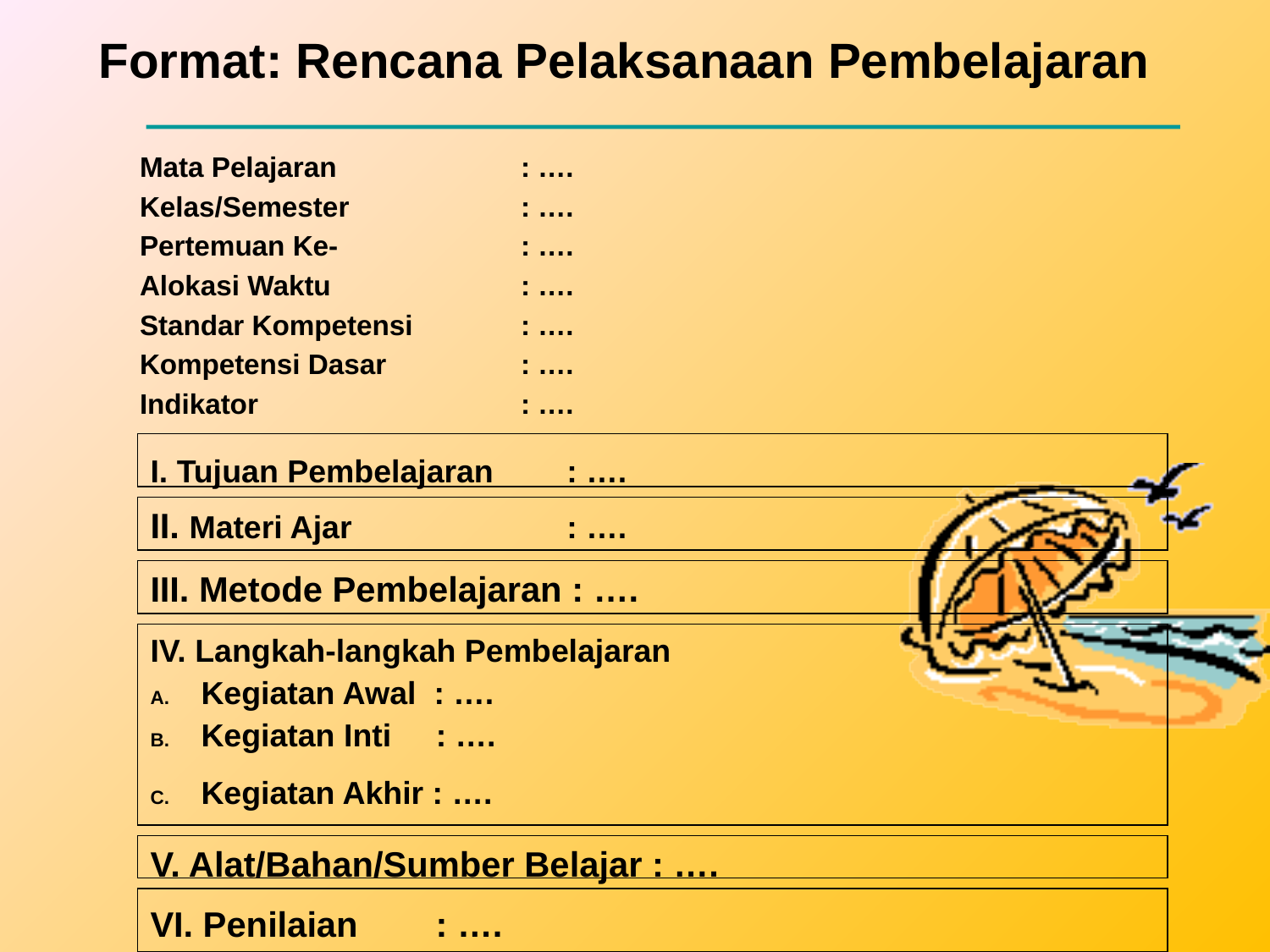

# Format: Rencana Pelaksanaan Pembelajaran

Mata Pelajaran  		: ….
Kelas/Semester 		: ….
Pertemuan Ke-   		: ….
Alokasi Waktu   		: ….
Standar Kompetensi	: ….
Kompetensi Dasar		: ….
Indikator	  		: ….

I. Tujuan Pembelajaran	    : ….
II. Materi Ajar 		    : ….
III. Metode Pembelajaran : ….
IV. Langkah-langkah Pembelajaran
Kegiatan Awal  : ….
Kegiatan Inti     : ….
Kegiatan Akhir : ….
V. Alat/Bahan/Sumber Belajar : ….
VI. Penilaian        : ….